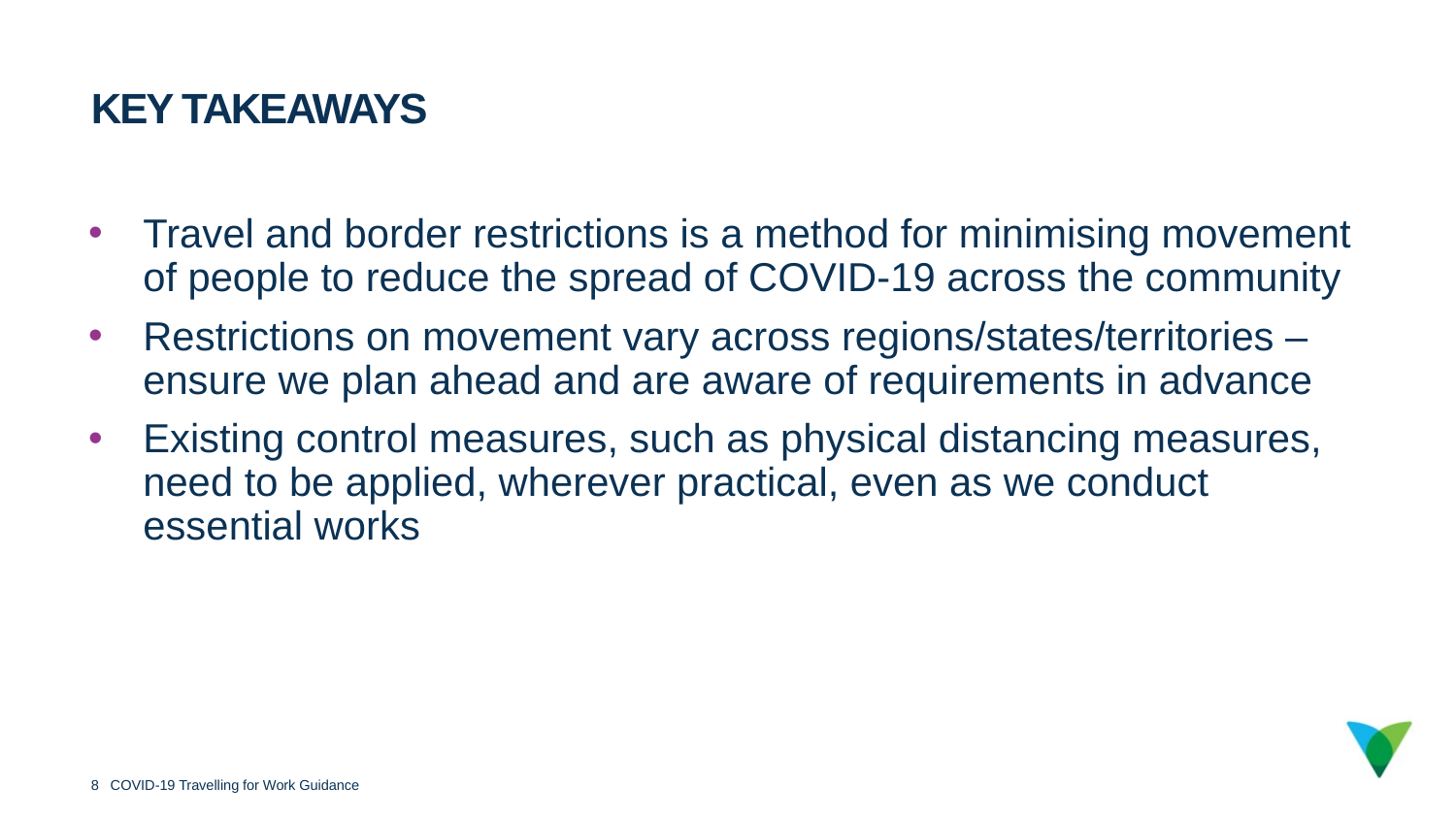

Key Takeaways
Travel and border restrictions is a method for minimising movement of people to reduce the spread of COVID-19 across the community
Restrictions on movement vary across regions/states/territories – ensure we plan ahead and are aware of requirements in advance
Existing control measures, such as physical distancing measures, need to be applied, wherever practical, even as we conduct essential works